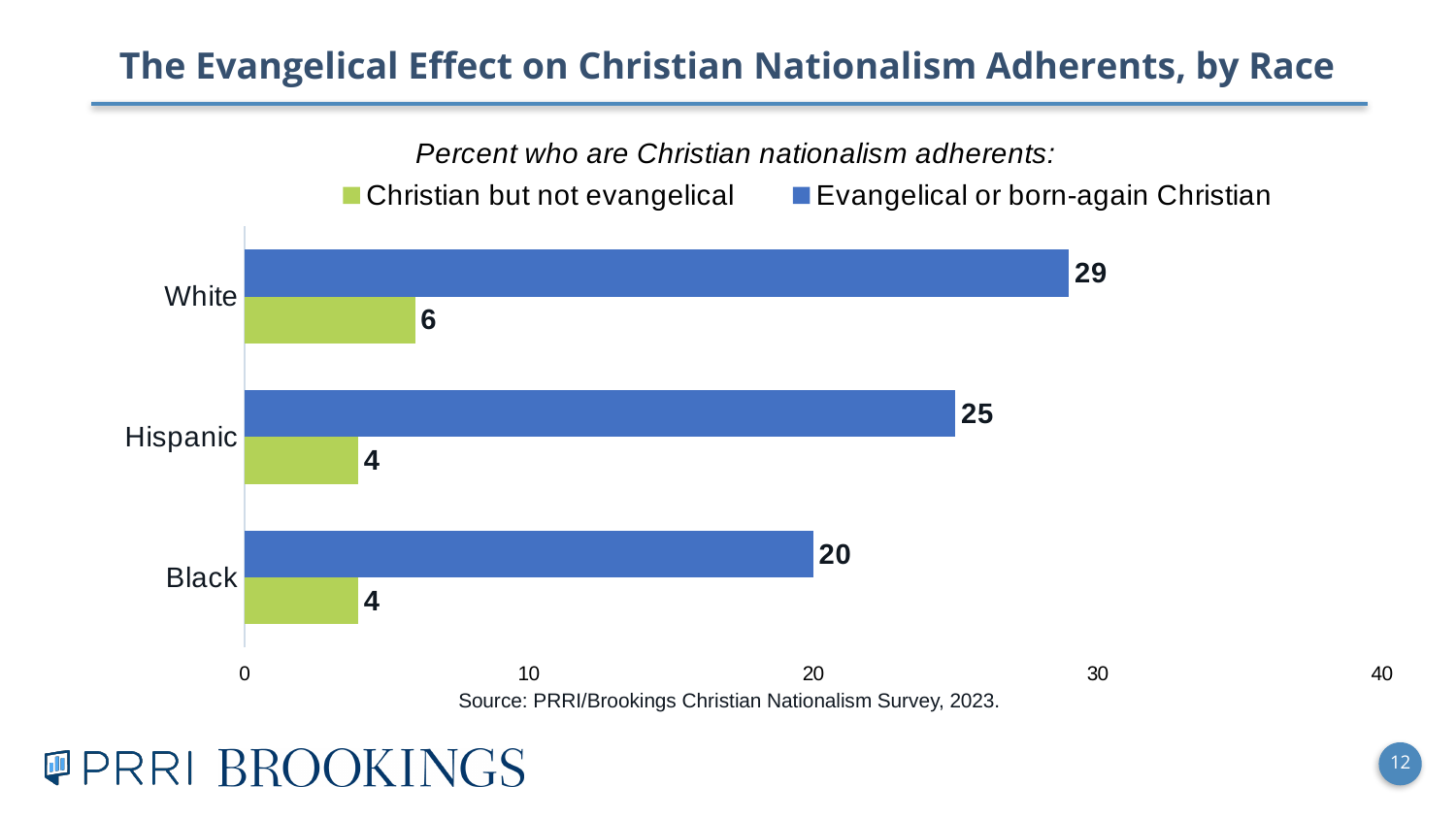

The Evangelical Effect on Christian Nationalism Adherents, by Race

### Chart: Percent who are Christian nationalism adherents:

| Category | Evangelical or born-again Christian | Christian but not evangelical |
|---|---|---|
| White | 29.0 | 6.0 |
| Hispanic | 25.0 | 4.0 |
| Black | 20.0 | 4.0 |
Source: PRRI/Brookings Christian Nationalism Survey, 2023.